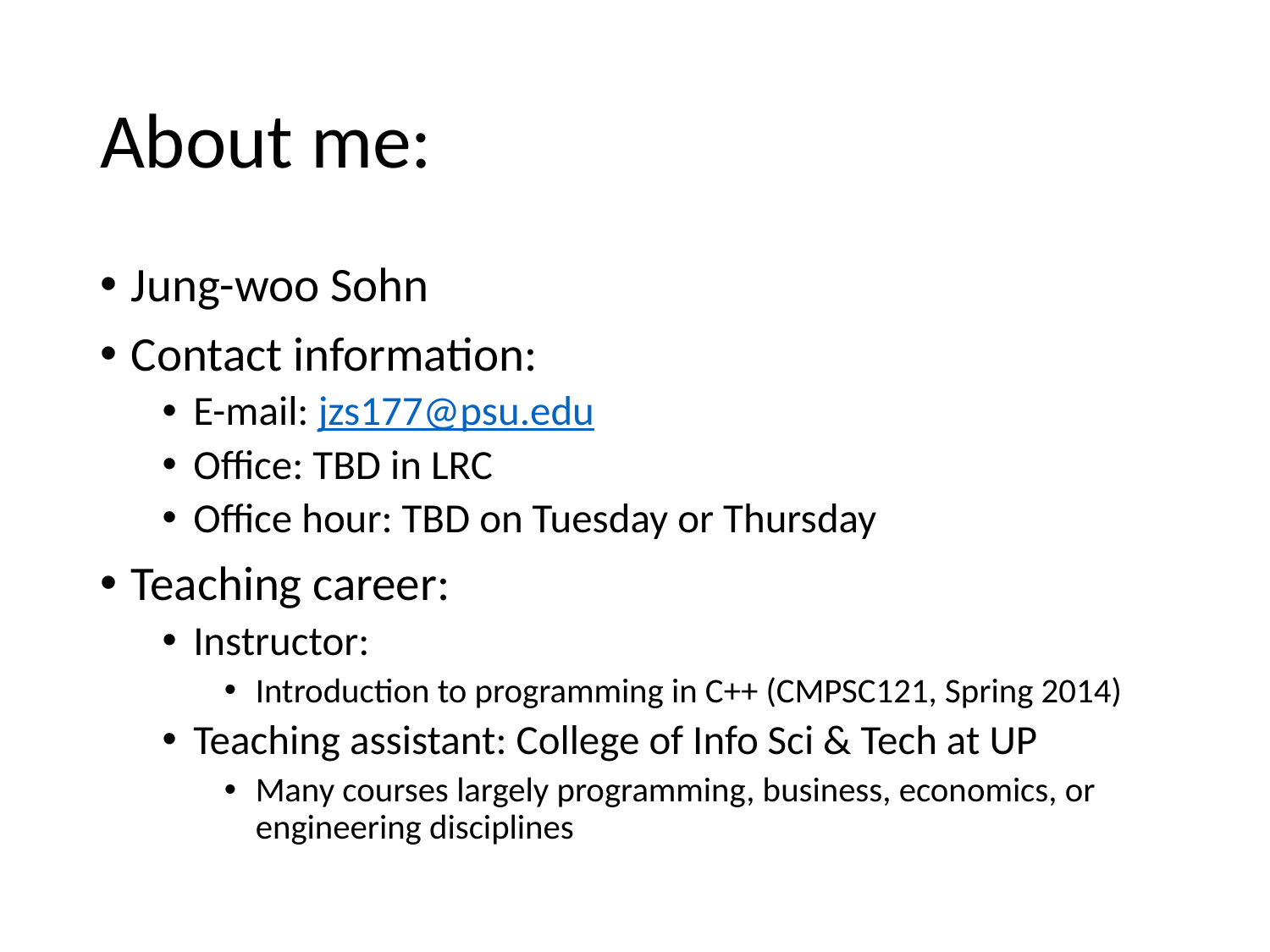

# About me:
Jung-woo Sohn
Contact information:
E-mail: jzs177@psu.edu
Office: TBD in LRC
Office hour: TBD on Tuesday or Thursday
Teaching career:
Instructor:
Introduction to programming in C++ (CMPSC121, Spring 2014)
Teaching assistant: College of Info Sci & Tech at UP
Many courses largely programming, business, economics, or engineering disciplines